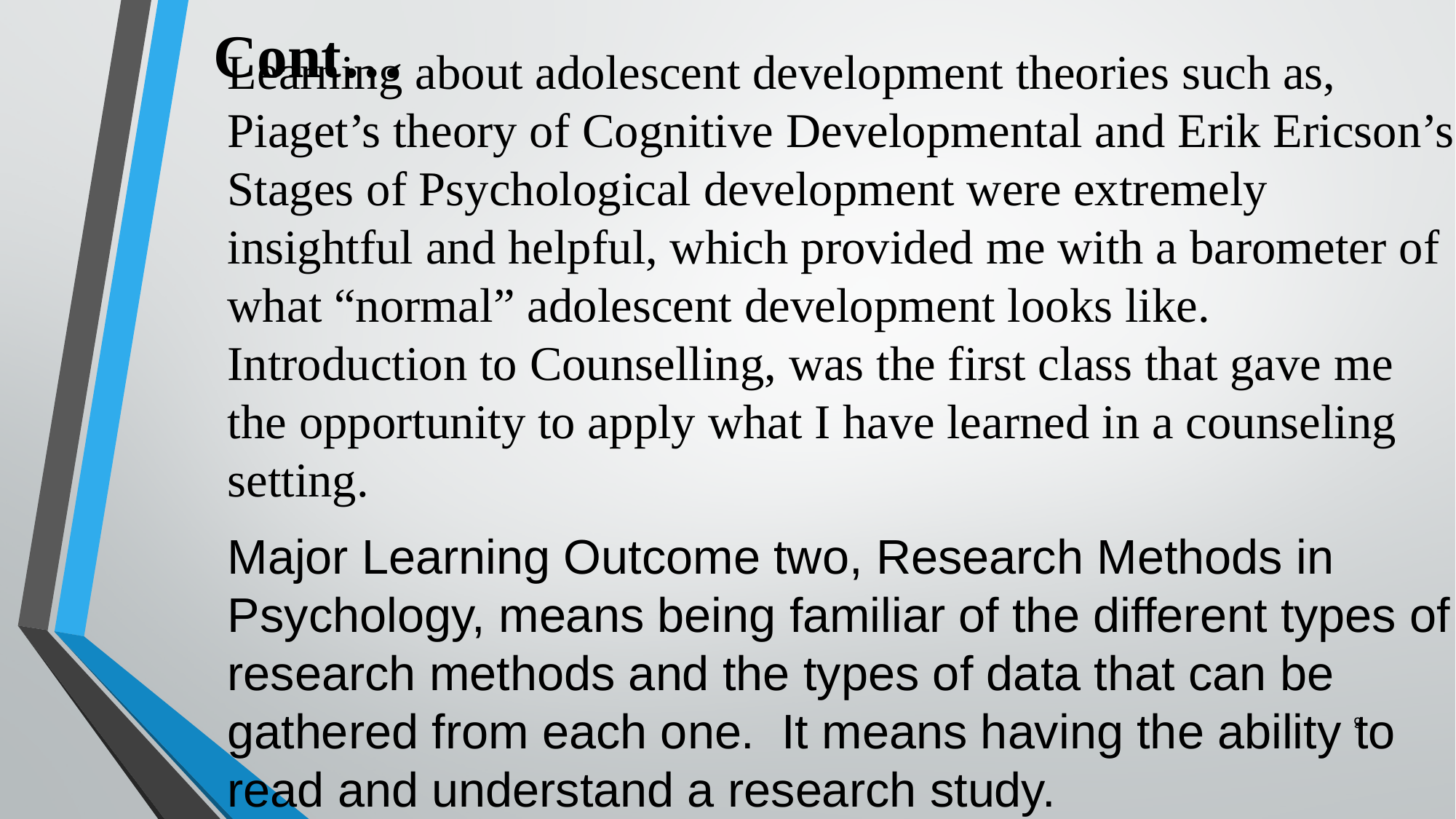

# Cont…
Learning about adolescent development theories such as, Piaget’s theory of Cognitive Developmental and Erik Ericson’s Stages of Psychological development were extremely insightful and helpful, which provided me with a barometer of what “normal” adolescent development looks like. Introduction to Counselling, was the first class that gave me the opportunity to apply what I have learned in a counseling setting.
Major Learning Outcome two, Research Methods in Psychology, means being familiar of the different types of research methods and the types of data that can be gathered from each one.  It means having the ability to read and understand a research study.

9